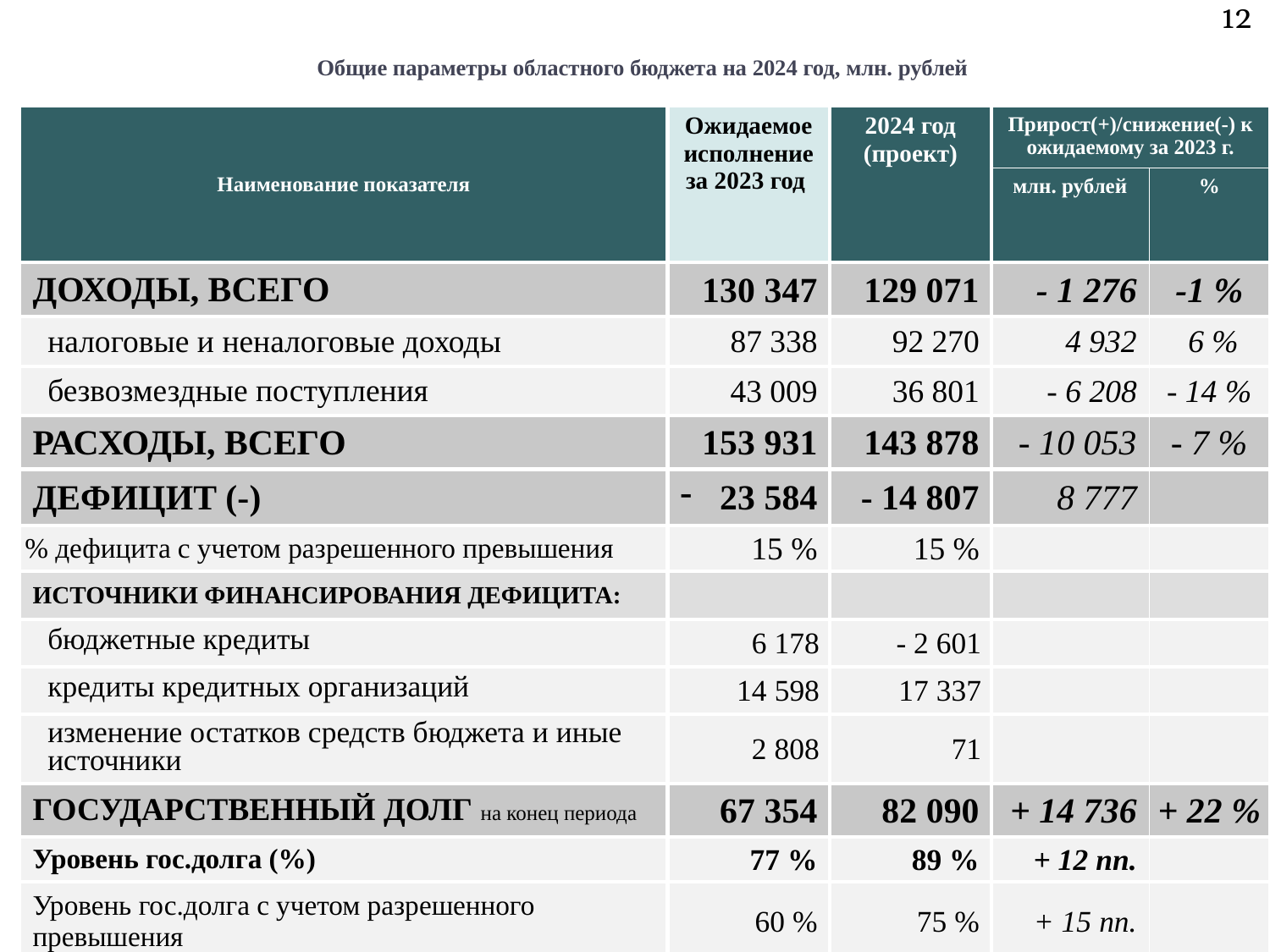

12
# Общие параметры областного бюджета на 2024 год, млн. рублей
| Наименование показателя | Ожидаемое исполнение за 2023 год | 2024 год (проект) | Прирост(+)/снижение(-) к ожидаемому за 2023 г. |  |
| --- | --- | --- | --- | --- |
|  |  |  | млн. рублей | % |
| ДОХОДЫ, ВСЕГО | 130 347 | 129 071 | - 1 276 | -1 % |
| налоговые и неналоговые доходы | 87 338 | 92 270 | 4 932 | 6 % |
| безвозмездные поступления | 43 009 | 36 801 | - 6 208 | - 14 % |
| РАСХОДЫ, ВСЕГО | 153 931 | 143 878 | - 10 053 | - 7 % |
| ДЕФИЦИТ (-) | 23 584 | - 14 807 | 8 777 |  |
| % дефицита с учетом разрешенного превышения | 15 % | 15 % |  |  |
| ИСТОЧНИКИ ФИНАНСИРОВАНИЯ ДЕФИЦИТА: |  |  |  |  |
| бюджетные кредиты | 6 178 | - 2 601 |  |  |
| кредиты кредитных организаций | 14 598 | 17 337 |  |  |
| изменение остатков средств бюджета и иные источники | 2 808 | 71 |  |  |
| ГОСУДАРСТВЕННЫЙ ДОЛГ на конец периода | 67 354 | 82 090 | + 14 736 | + 22 % |
| Уровень гос.долга (%) | 77 % | 89 % | + 12 пп. |  |
| Уровень гос.долга с учетом разрешенного превышения | 60 % | 75 % | + 15 пп. |  |